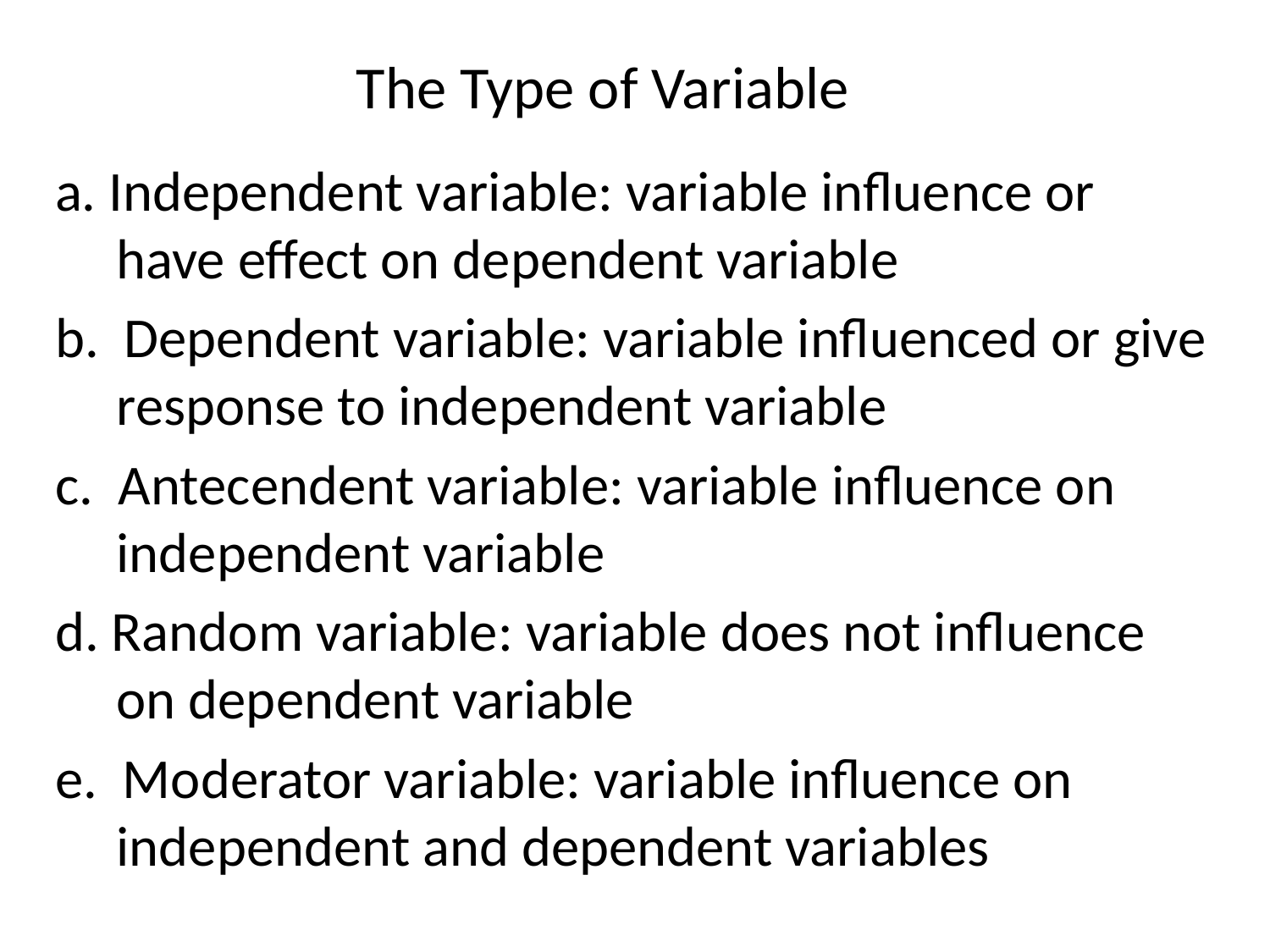

# The Type of Variable
a. Independent variable: variable influence or have effect on dependent variable
b.  Dependent variable: variable influenced or give response to independent variable
c.  Antecendent variable: variable influence on independent variable
d. Random variable: variable does not influence on dependent variable
e.  Moderator variable: variable influence on independent and dependent variables